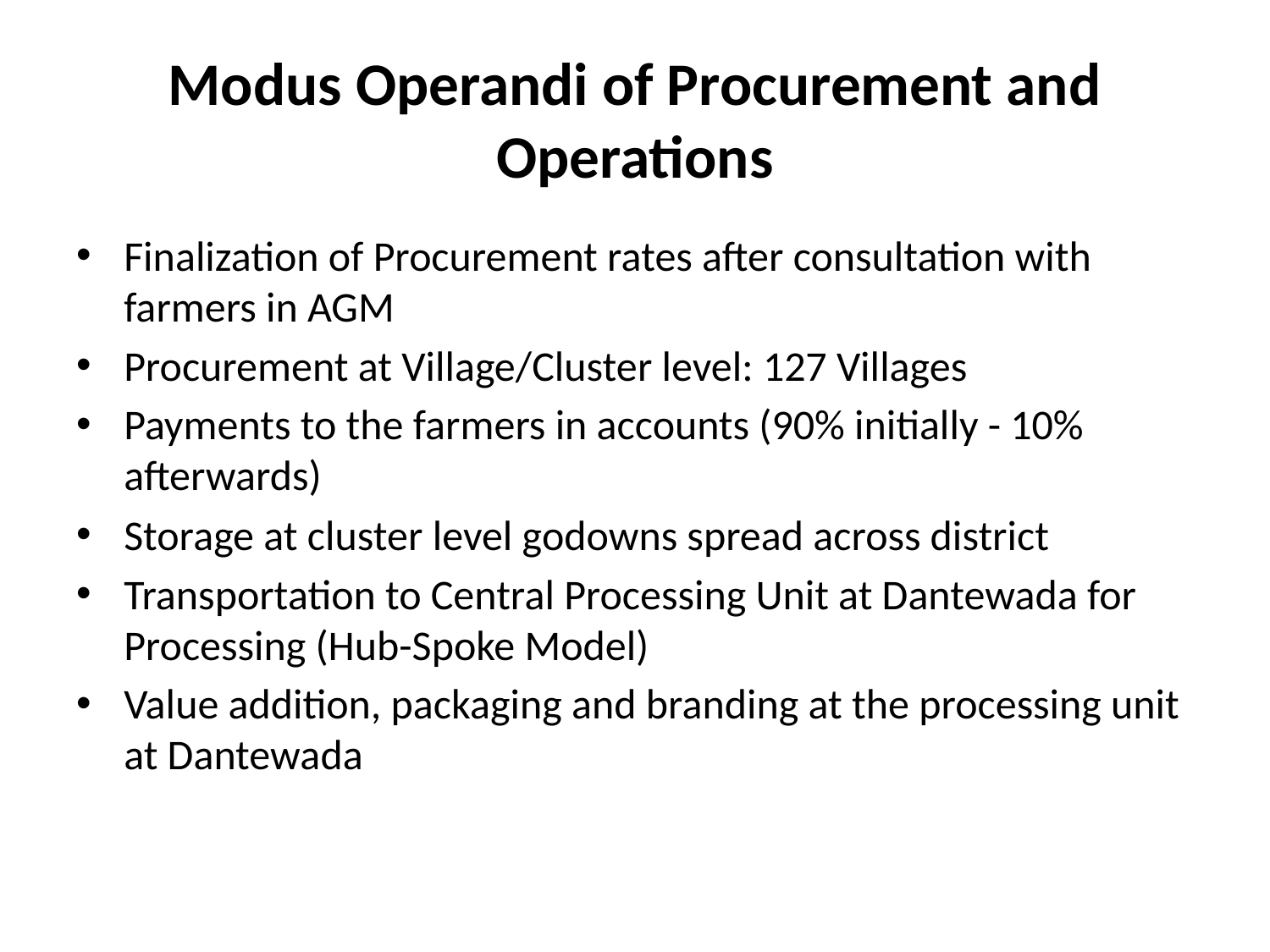

# Modus Operandi of Procurement and Operations
Finalization of Procurement rates after consultation with farmers in AGM
Procurement at Village/Cluster level: 127 Villages
Payments to the farmers in accounts (90% initially - 10% afterwards)
Storage at cluster level godowns spread across district
Transportation to Central Processing Unit at Dantewada for Processing (Hub-Spoke Model)
Value addition, packaging and branding at the processing unit at Dantewada